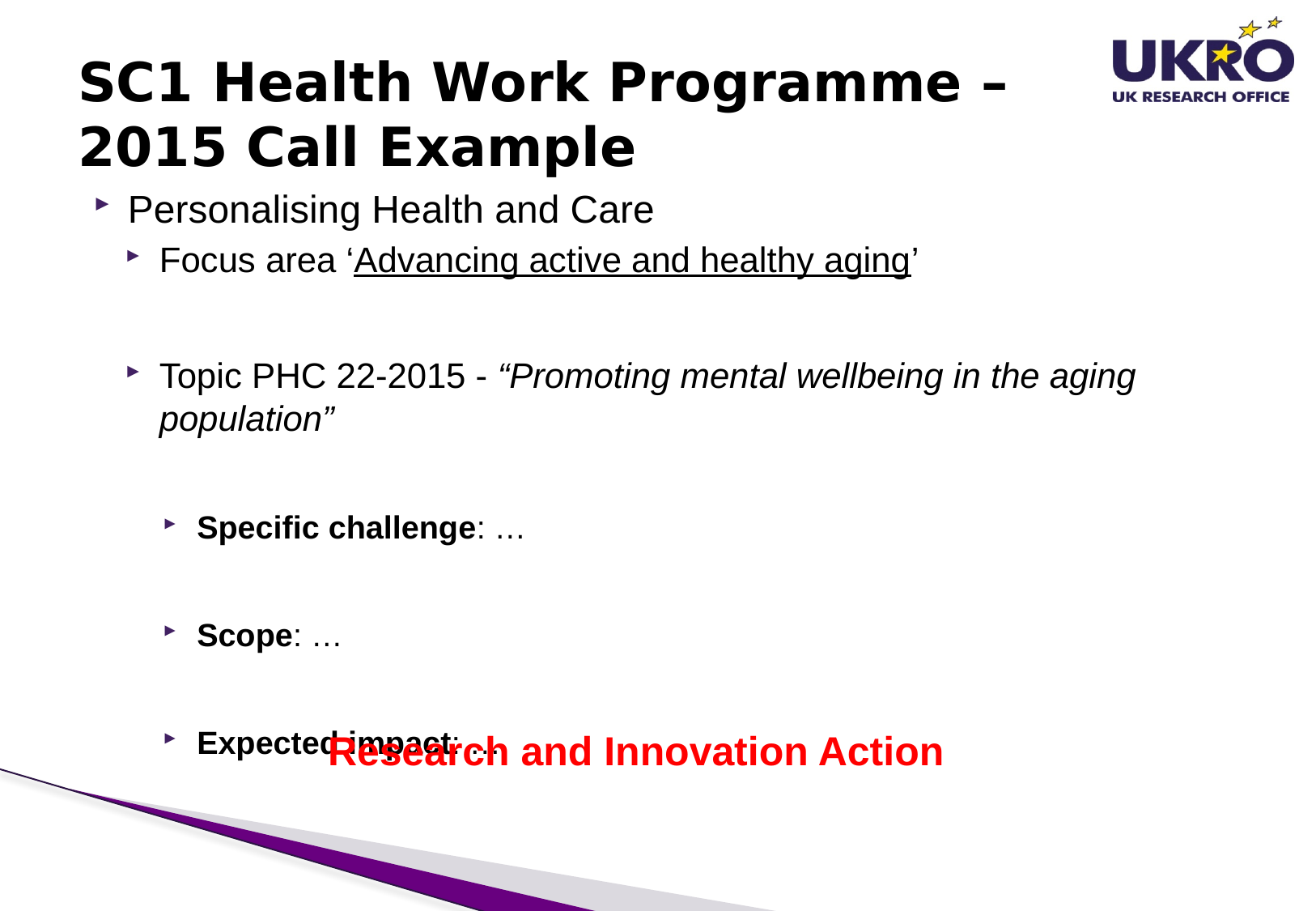

# SC1 Health Work Programme – 2015 Call Example
Personalising Health and Care
Focus area ‘Advancing active and healthy aging’

Topic PHC 22-2015 - “Promoting mental wellbeing in the aging population”

Specific challenge: …

Scope: …

Expected impact: …

Research and Innovation Action